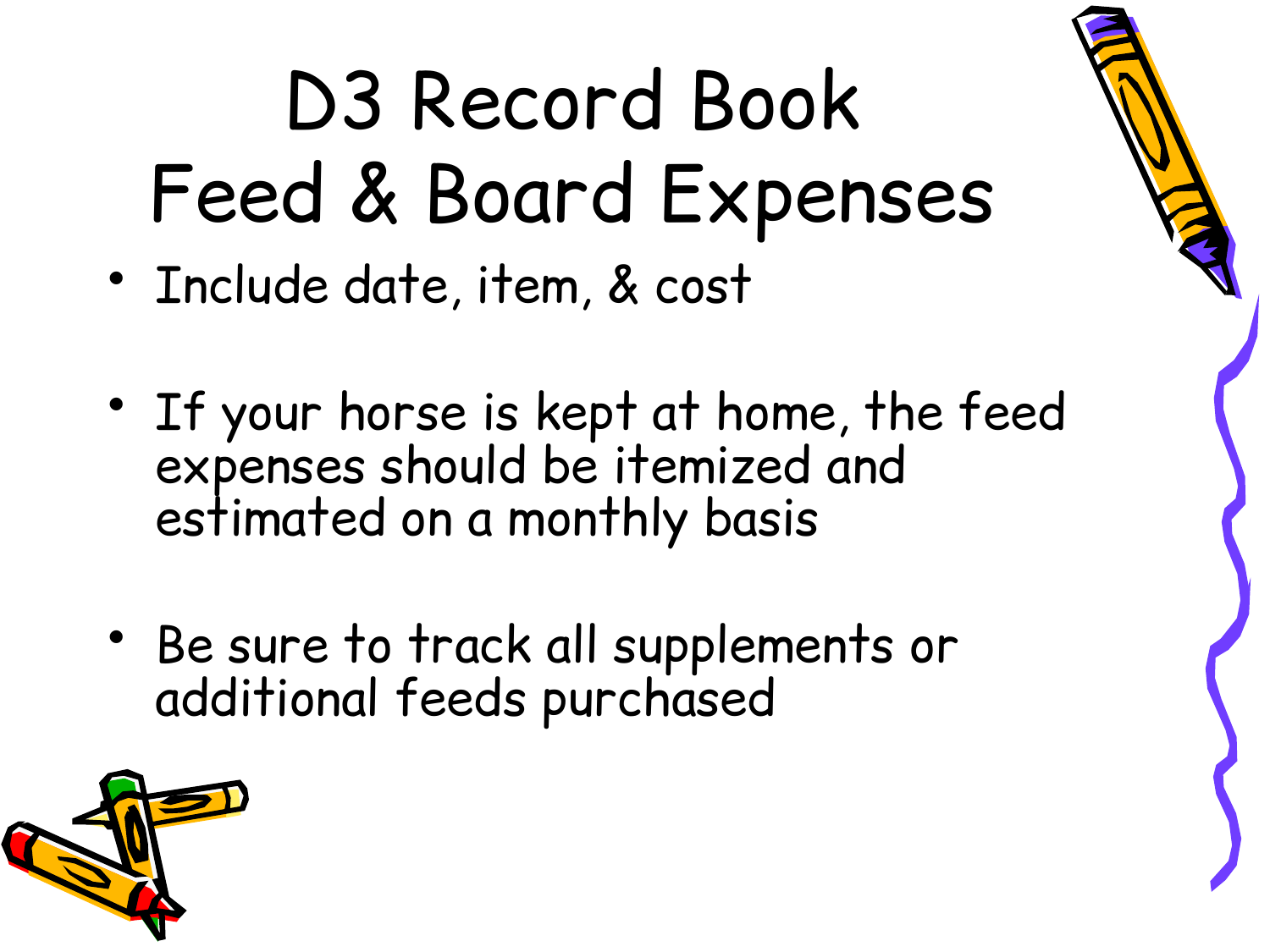

# D3 Record Book Feed & Board Expenses
Include date, item, & cost

If your horse is kept at home, the feed expenses should be itemized and estimated on a monthly basis

Be sure to track all supplements or additional feeds purchased